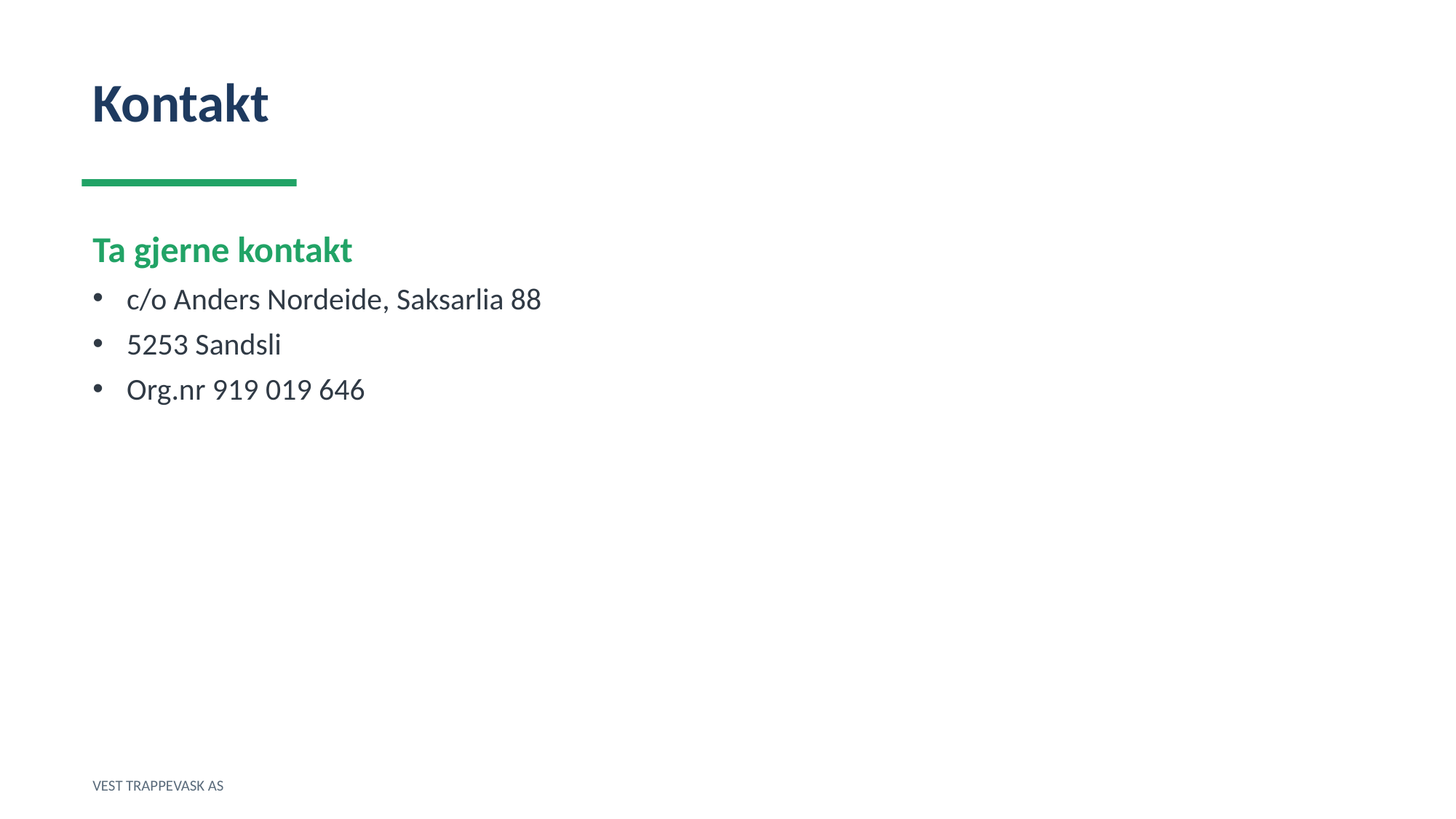

Kontakt

Ta gjerne kontakt
c/o Anders Nordeide, Saksarlia 88
5253 Sandsli
Org.nr 919 019 646
VEST TRAPPEVASK AS